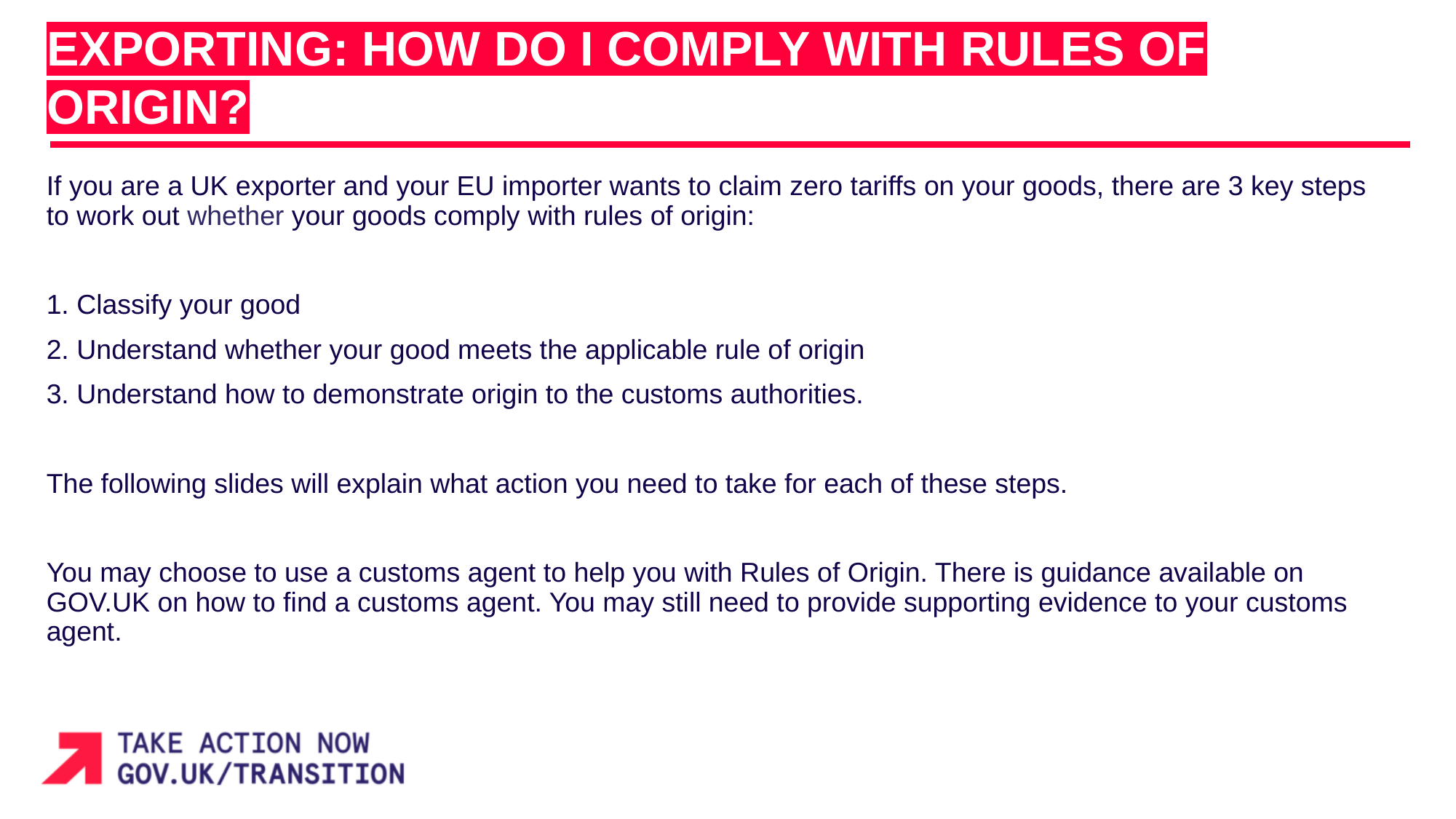

EXPORTING: HOW DO I COMPLY WITH RULES OF ORIGIN?
If you are a UK exporter and your EU importer wants to claim zero tariffs on your goods, there are 3 key steps to work out whether your goods comply with rules of origin:

1. Classify your good
2. Understand whether your good meets the applicable rule of origin
3. Understand how to demonstrate origin to the customs authorities.

The following slides will explain what action you need to take for each of these steps.

You may choose to use a customs agent to help you with Rules of Origin. There is guidance available on GOV.UK on how to find a customs agent. You may still need to provide supporting evidence to your customs agent.

6